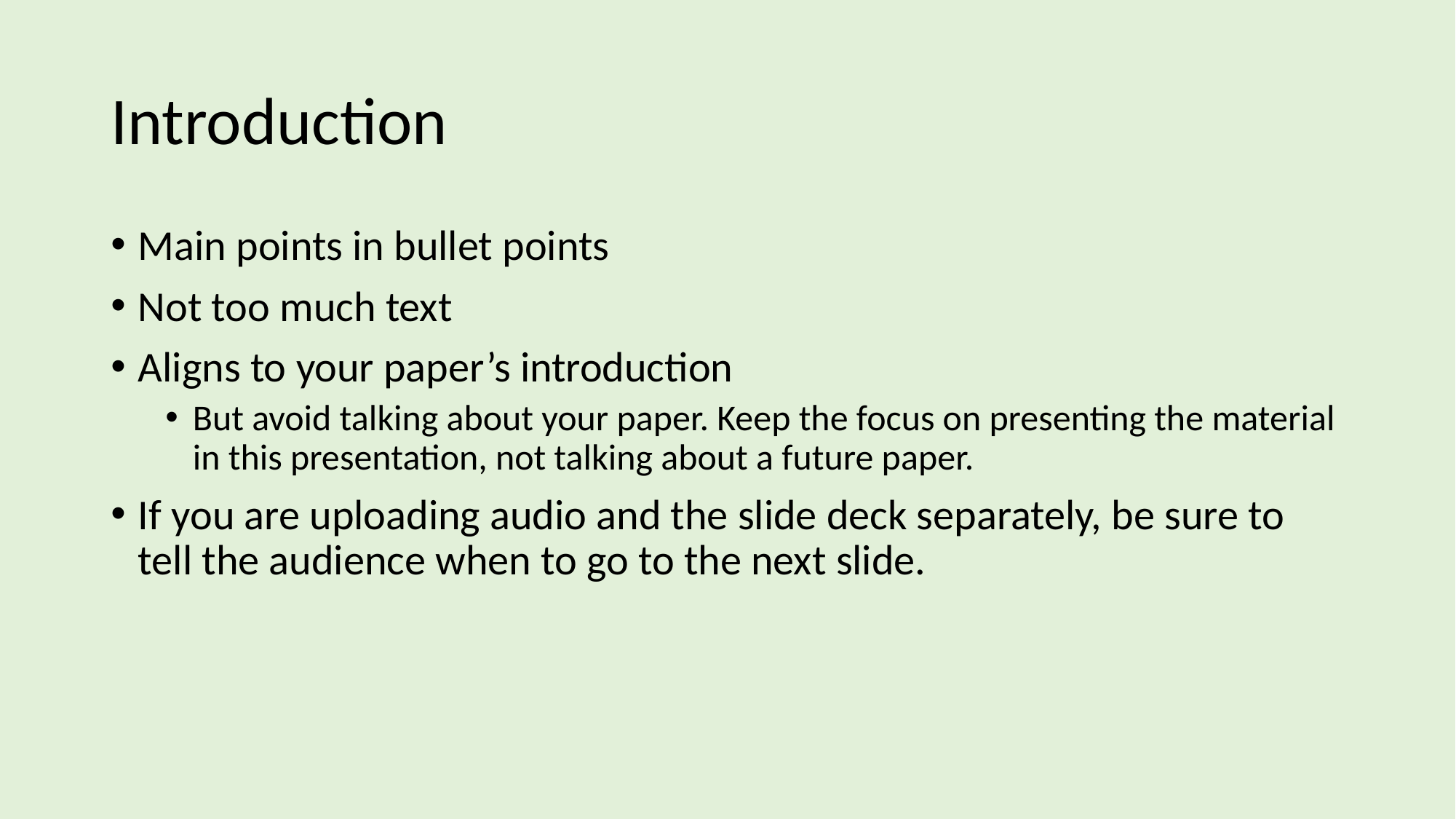

# Introduction
Main points in bullet points
Not too much text
Aligns to your paper’s introduction
But avoid talking about your paper. Keep the focus on presenting the material in this presentation, not talking about a future paper.
If you are uploading audio and the slide deck separately, be sure to tell the audience when to go to the next slide.